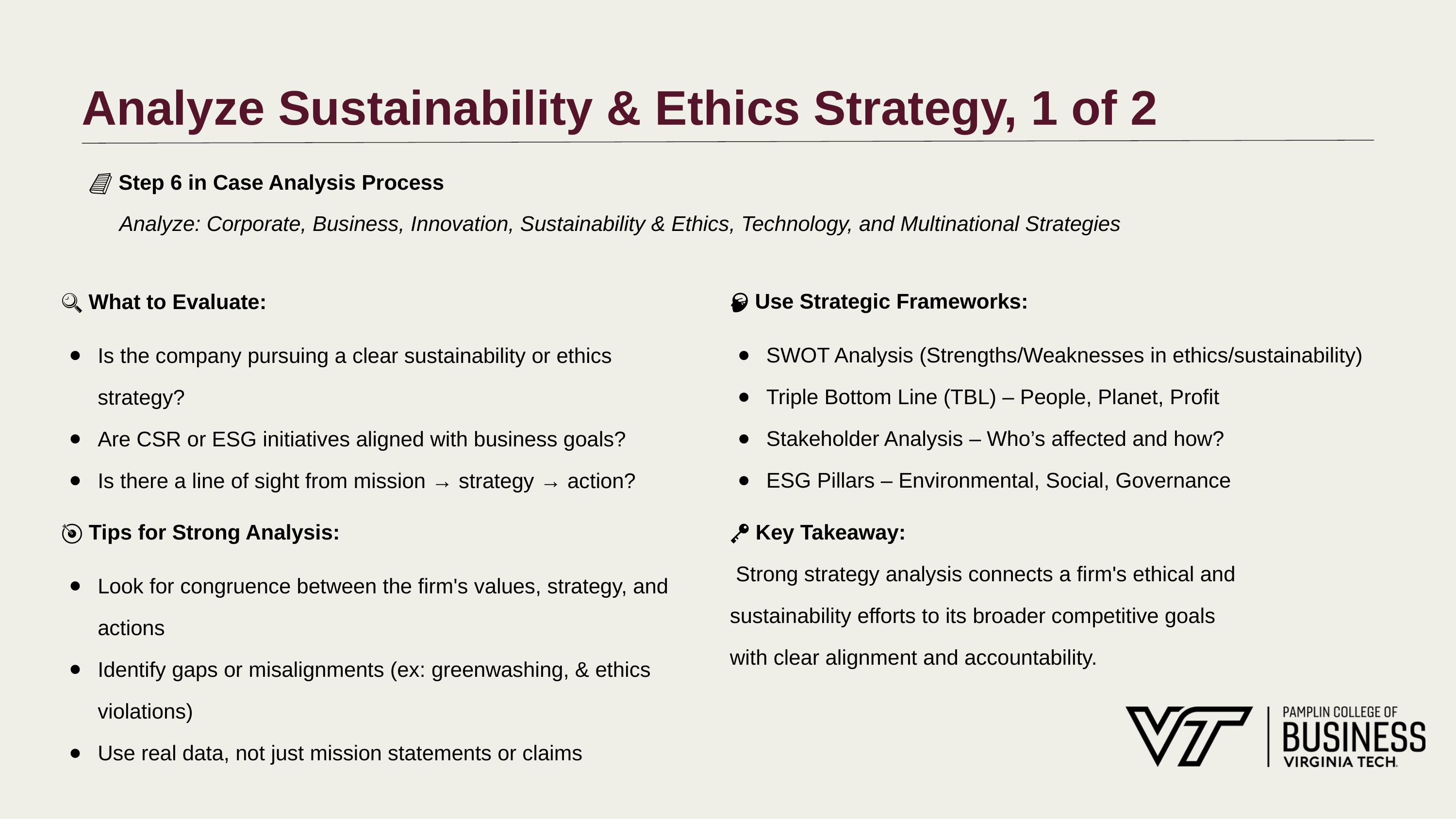

# Analyze Sustainability & Ethics Strategy, 1 of 2
📘 Step 6 in Case Analysis Process
Analyze: Corporate, Business, Innovation, Sustainability & Ethics, Technology, and Multinational Strategies
🧠 Use Strategic Frameworks:
SWOT Analysis (Strengths/Weaknesses in ethics/sustainability)
Triple Bottom Line (TBL) – People, Planet, Profit
Stakeholder Analysis – Who’s affected and how?
ESG Pillars – Environmental, Social, Governance
🔍 What to Evaluate:
Is the company pursuing a clear sustainability or ethics strategy?
Are CSR or ESG initiatives aligned with business goals?
Is there a line of sight from mission → strategy → action?
🎯 Tips for Strong Analysis:
Look for congruence between the firm's values, strategy, and actions
Identify gaps or misalignments (ex: greenwashing, & ethics violations)
Use real data, not just mission statements or claims
🔑 Key Takeaway:
 Strong strategy analysis connects a firm's ethical and sustainability efforts to its broader competitive goals with clear alignment and accountability.